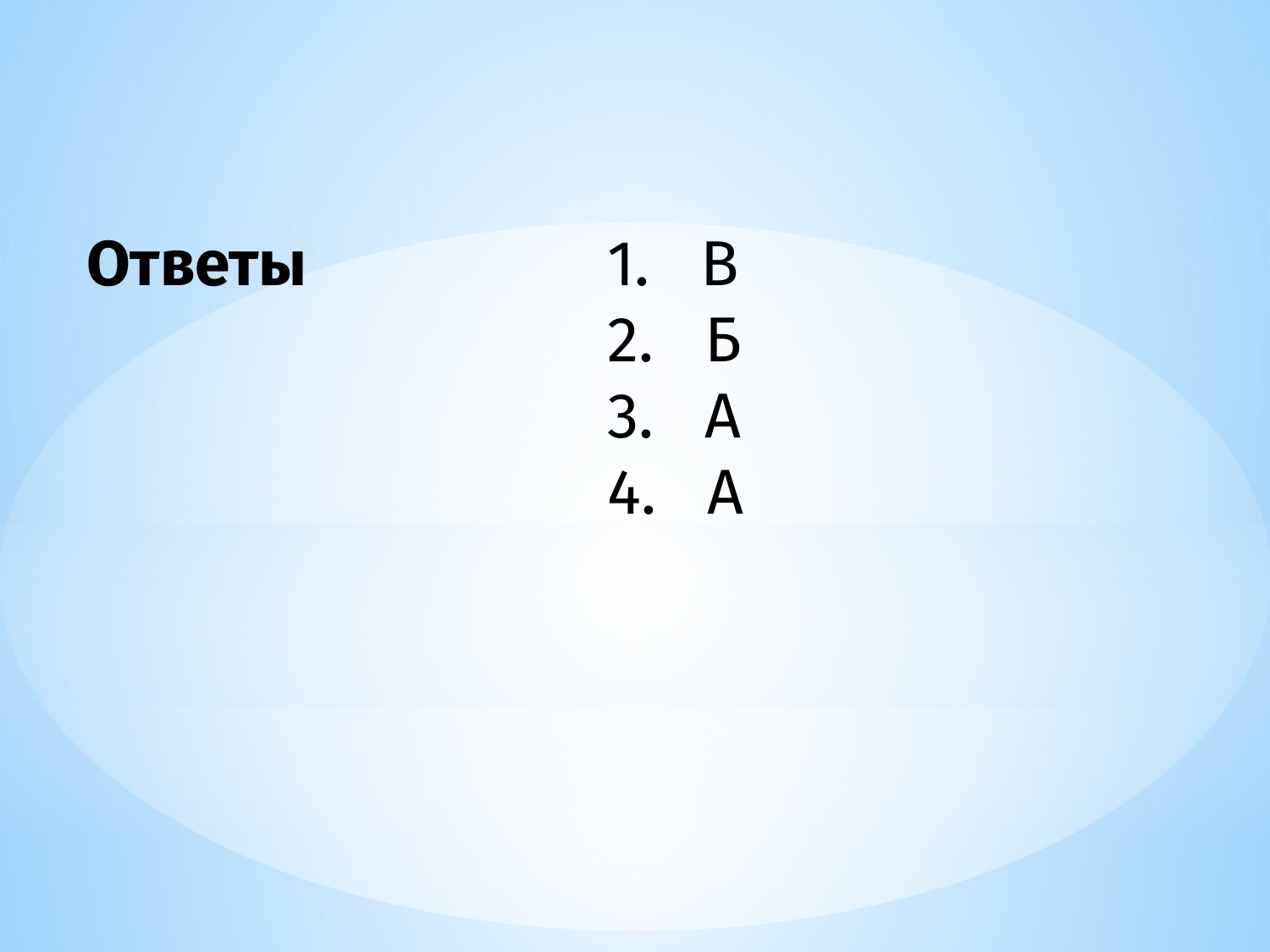

Ответы
1.   В
2.   Б
3.   А
4.   А